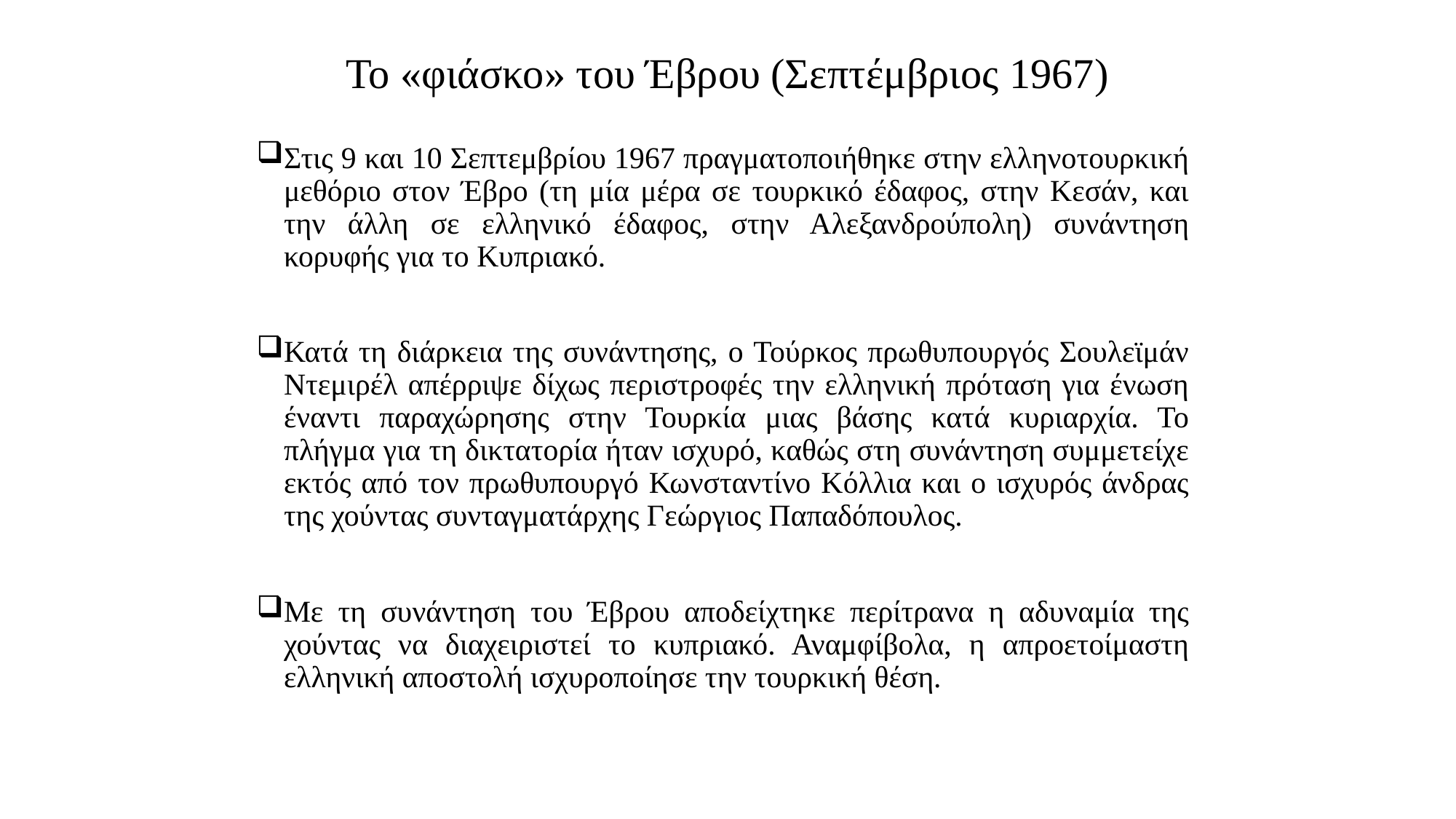

# Το «φιάσκο» του Έβρου (Σεπτέμβριος 1967)
Στις 9 και 10 Σεπτεμβρίου 1967 πραγματοποιήθηκε στην ελληνοτουρκική μεθόριο στον Έβρο (τη μία μέρα σε τουρκικό έδαφος, στην Κεσάν, και την άλλη σε ελληνικό έδαφος, στην Αλεξανδρούπολη) συνάντηση κορυφής για το Κυπριακό.

Κατά τη διάρκεια της συνάντησης, ο Τούρκος πρωθυπουργός Σουλεϊμάν Ντεμιρέλ απέρριψε δίχως περιστροφές την ελληνική πρόταση για ένωση έναντι παραχώρησης στην Τουρκία μιας βάσης κατά κυριαρχία. Το πλήγμα για τη δικτατορία ήταν ισχυρό, καθώς στη συνάντηση συμμετείχε εκτός από τον πρωθυπουργό Κωνσταντίνο Κόλλια και ο ισχυρός άνδρας της χούντας συνταγματάρχης Γεώργιος Παπαδόπουλος.

Με τη συνάντηση του Έβρου αποδείχτηκε περίτρανα η αδυναμία της χούντας να διαχειριστεί το κυπριακό. Αναμφίβολα, η απροετοίμαστη ελληνική αποστολή ισχυροποίησε την τουρκική θέση.